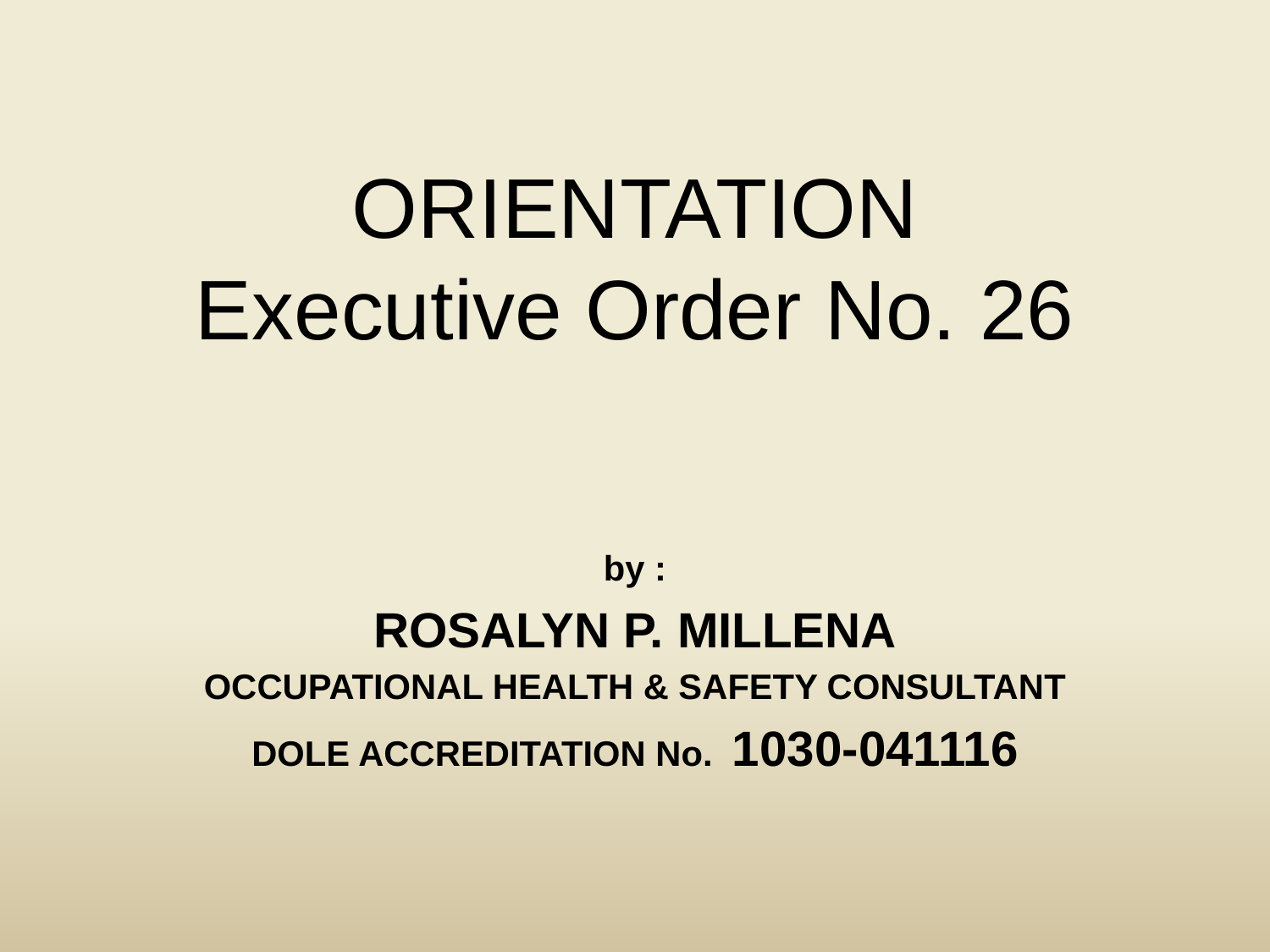

# ORIENTATION Executive Order No. 26
by :
ROSALYN P. MILLENA
OCCUPATIONAL HEALTH & SAFETY CONSULTANT
DOLE ACCREDITATION No.  1030-041116